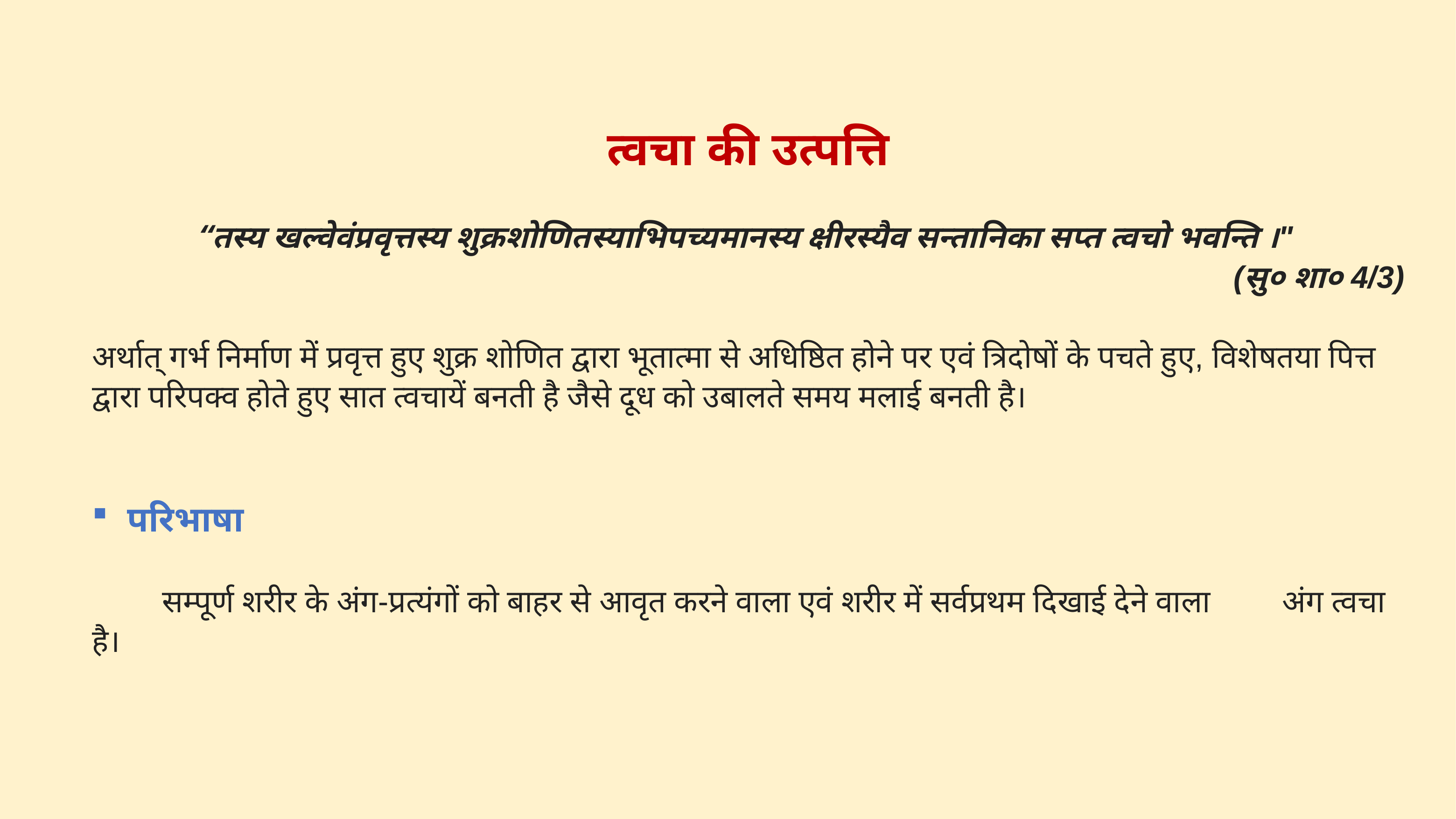

त्वचा की उत्पत्ति

“तस्य खल्वेवंप्रवृत्तस्य शुक्रशोणितस्याभिपच्यमानस्य क्षीरस्यैव सन्तानिका सप्त त्वचो भवन्ति ।"
(सु० शा० 4/3)

अर्थात् गर्भ निर्माण में प्रवृत्त हुए शुक्र शोणित द्वारा भूतात्मा से अधिष्ठित होने पर एवं त्रिदोषों के पचते हुए, विशेषतया पित्त द्वारा परिपक्व होते हुए सात त्वचायें बनती है जैसे दूध को उबालते समय मलाई बनती है।

परिभाषा

	सम्पूर्ण शरीर के अंग-प्रत्यंगों को बाहर से आवृत करने वाला एवं शरीर में सर्वप्रथम दिखाई देने वाला 	अंग त्वचा है।